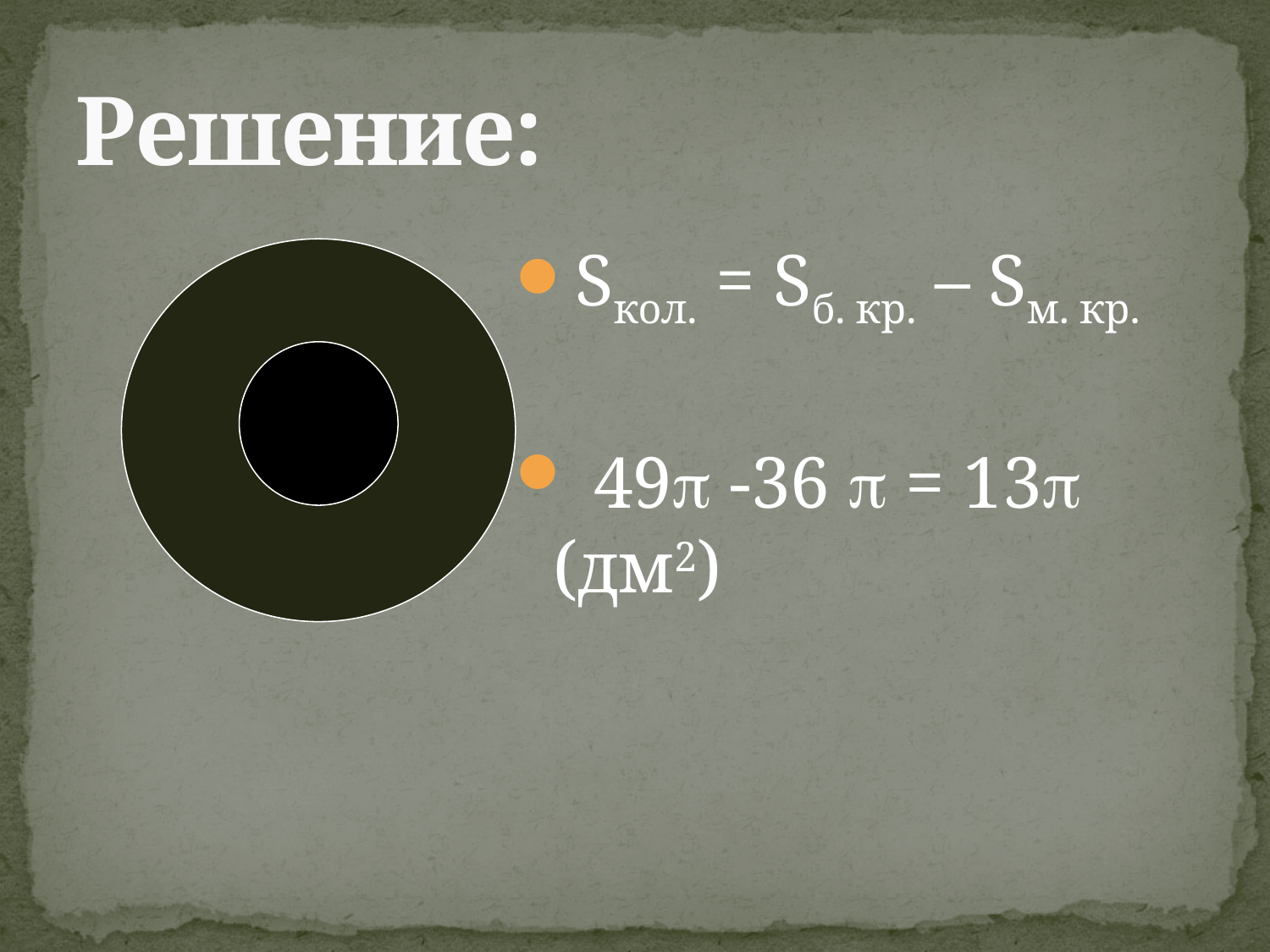

# Решение:
Sкол. = Sб. кр. – Sм. кр.

 49π -36 π = 13π (дм2)